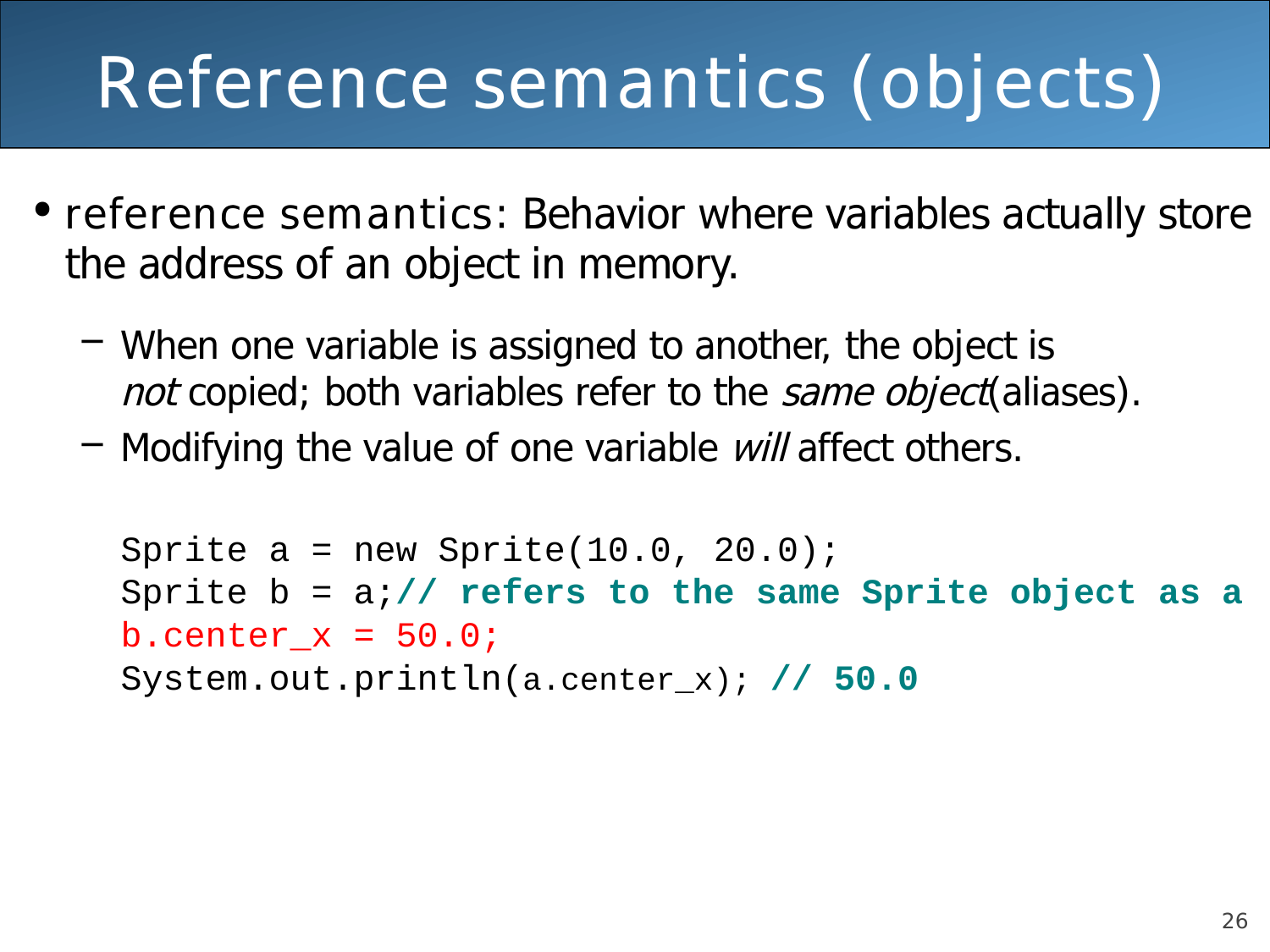

# Reference semantics (objects)
reference semantics: Behavior where variables actually store the address of an object in memory.

When one variable is assigned to another, the object is
not copied; both variables refer to the same object(aliases).
Modifying the value of one variable will affect others.

	Sprite a = new Sprite(10.0, 20.0);
	Sprite b = a;// refers to the same Sprite object as a
	b.center_x = 50.0;
	System.out.println(a.center_x); // 50.0